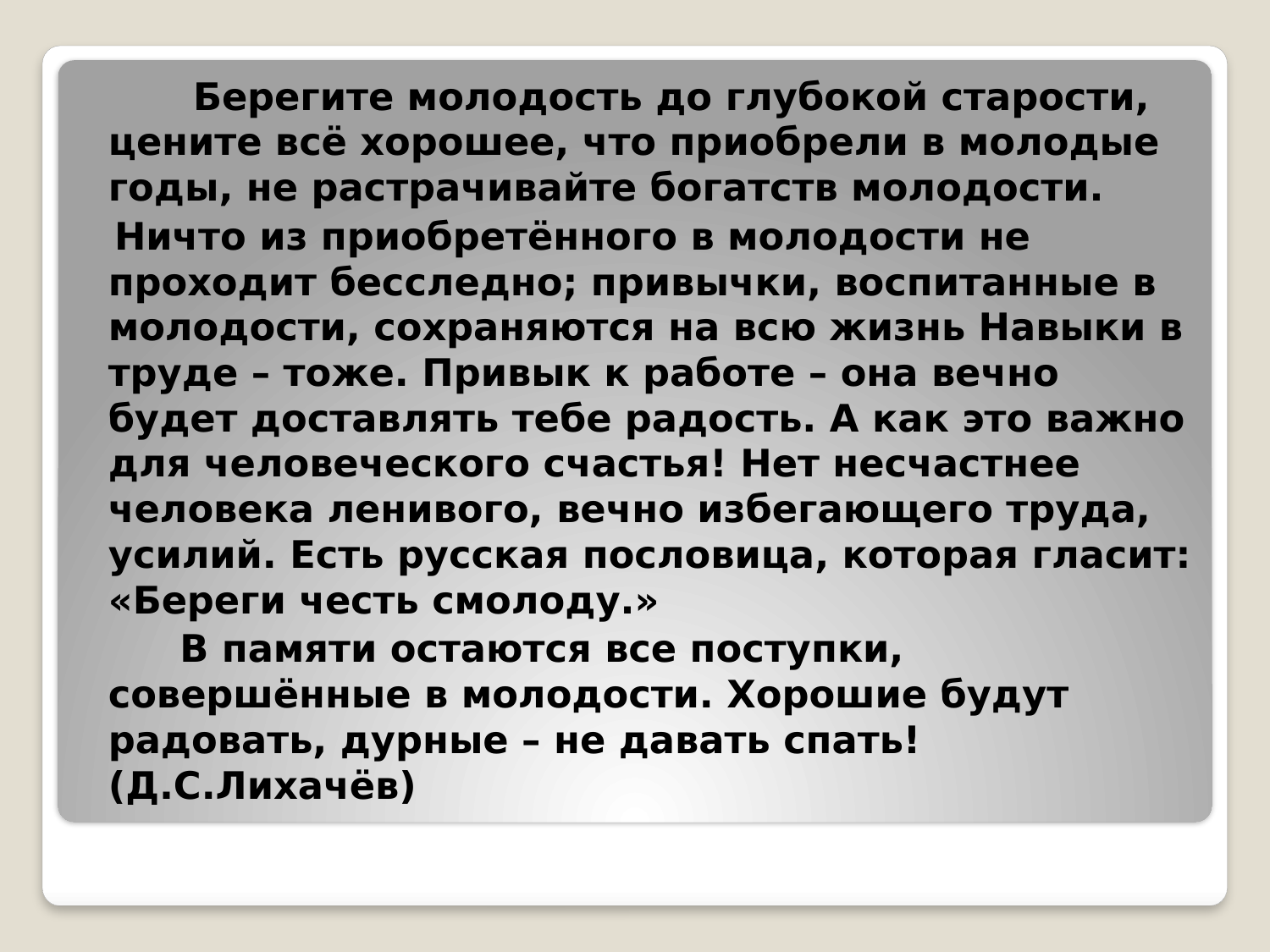

Берегите молодость до глубокой старости, цените всё хорошее, что приобрели в молодые годы, не растрачивайте богатств молодости.
   Ничто из приобретённого в молодости не проходит бесследно; привычки, воспитанные в молодости, сохраняются на всю жизнь Навыки в труде – тоже. Привык к работе – она вечно будет доставлять тебе радость. А как это важно для человеческого счастья! Нет несчастнее человека ленивого, вечно избегающего труда, усилий. Есть русская пословица, которая гласит: «Береги честь смолоду.»
        В памяти остаются все поступки, совершённые в молодости. Хорошие будут радовать, дурные – не давать спать! (Д.С.Лихачёв)
#